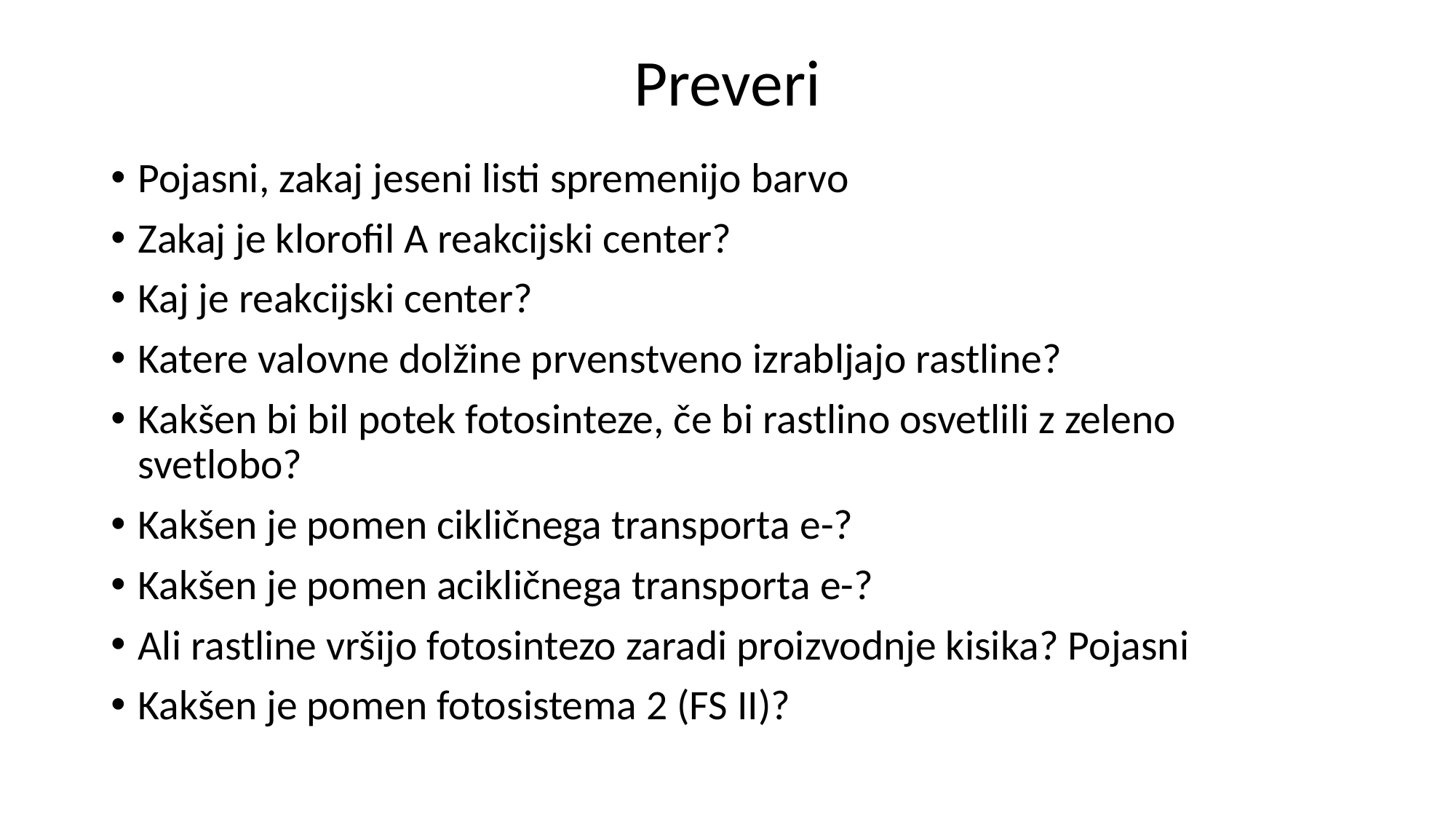

# Preveri
Pojasni, zakaj jeseni listi spremenijo barvo
Zakaj je klorofil A reakcijski center?
Kaj je reakcijski center?
Katere valovne dolžine prvenstveno izrabljajo rastline?
Kakšen bi bil potek fotosinteze, če bi rastlino osvetlili z zeleno svetlobo?
Kakšen je pomen cikličnega transporta e-?
Kakšen je pomen acikličnega transporta e-?
Ali rastline vršijo fotosintezo zaradi proizvodnje kisika? Pojasni
Kakšen je pomen fotosistema 2 (FS II)?